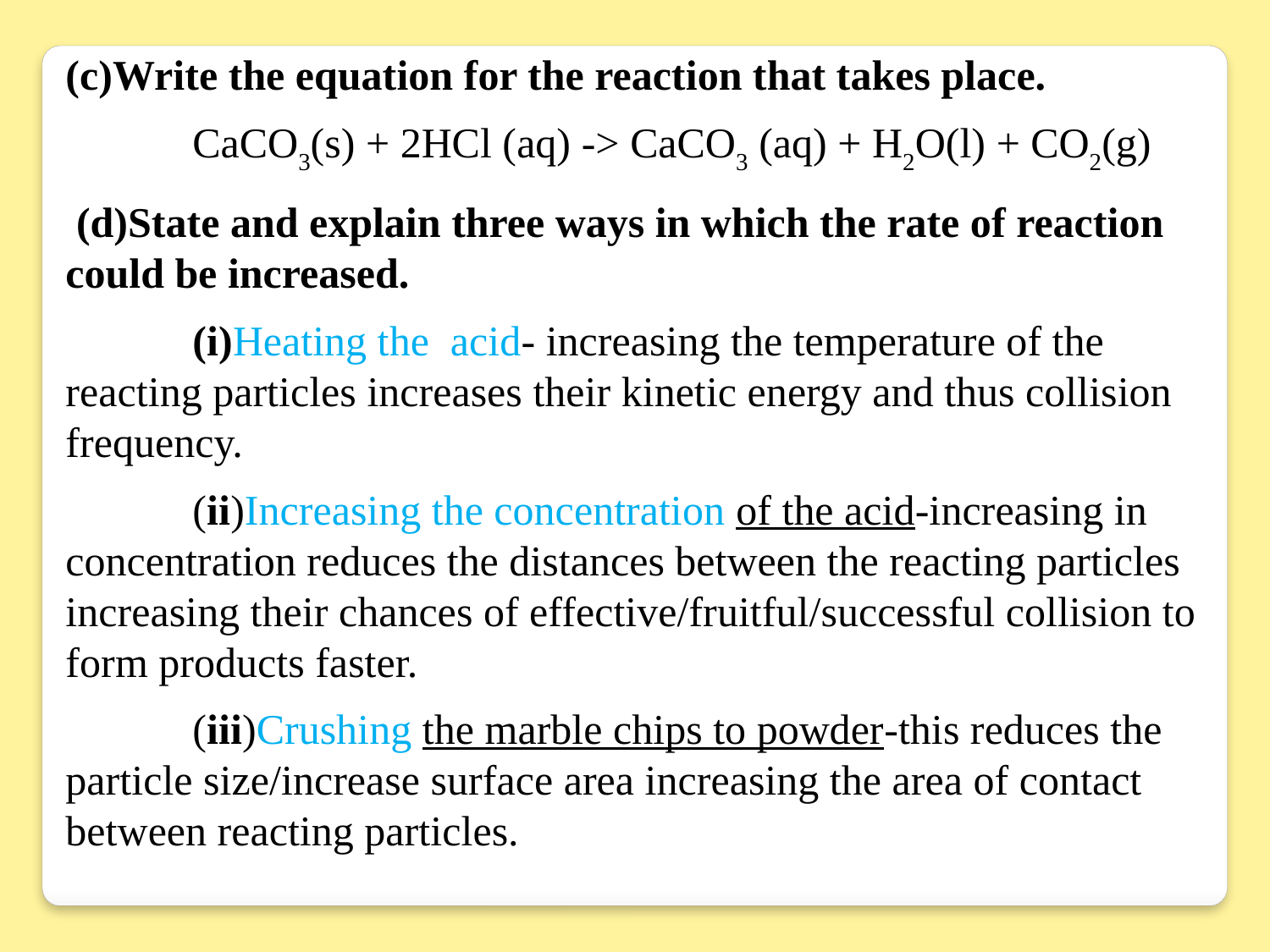

(c)Write the equation for the reaction that takes place.

	CaCO3(s) + 2HCl (aq) -> CaCO3 (aq) + H2O(l) + CO2(g)

 (d)State and explain three ways in which the rate of reaction could be increased.

	(i)Heating the  acid- increasing the temperature of the reacting particles increases their kinetic energy and thus collision frequency.

	(ii)Increasing the concentration of the acid-increasing in concentration reduces the distances between the reacting particles increasing their chances of effective/fruitful/successful collision to form products faster.

	(iii)Crushing the marble chips to powder-this reduces the particle size/increase surface area increasing the area of contact between reacting particles.